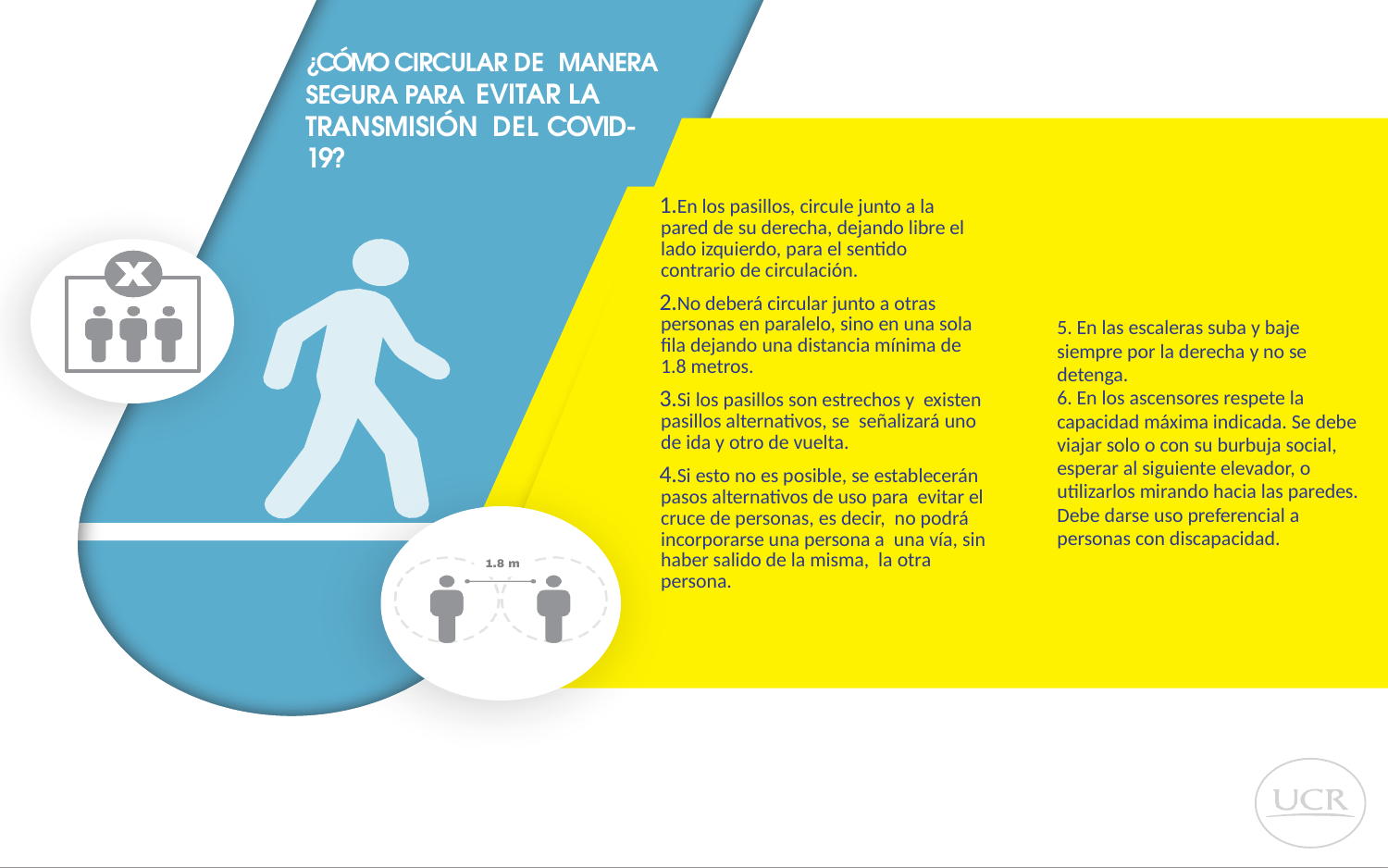

¿CÓMO CIRCULAR DE  MANERA SEGURA PARA  EVITAR LA TRANSMISIÓN  DEL COVID-19?

En los pasillos, circule junto a la  pared de su derecha, dejando libre el  lado izquierdo, para el sentido  contrario de circulación.
No deberá circular junto a otras  personas en paralelo, sino en una sola  fila dejando una distancia mínima de  1.8 metros.
Si los pasillos son estrechos y  existen pasillos alternativos, se  señalizará uno de ida y otro de vuelta.
Si esto no es posible, se establecerán pasos alternativos de uso para  evitar el cruce de personas, es decir,  no podrá incorporarse una persona a  una vía, sin haber salido de la misma,  la otra persona.

5. En las escaleras suba y baje siempre por la derecha y no se detenga.
6. En los ascensores respete la capacidad máxima indicada. Se debe viajar solo o con su burbuja social,  esperar al siguiente elevador, o utilizarlos mirando hacia las paredes.  Debe darse uso preferencial a personas con discapacidad.

1.8 m